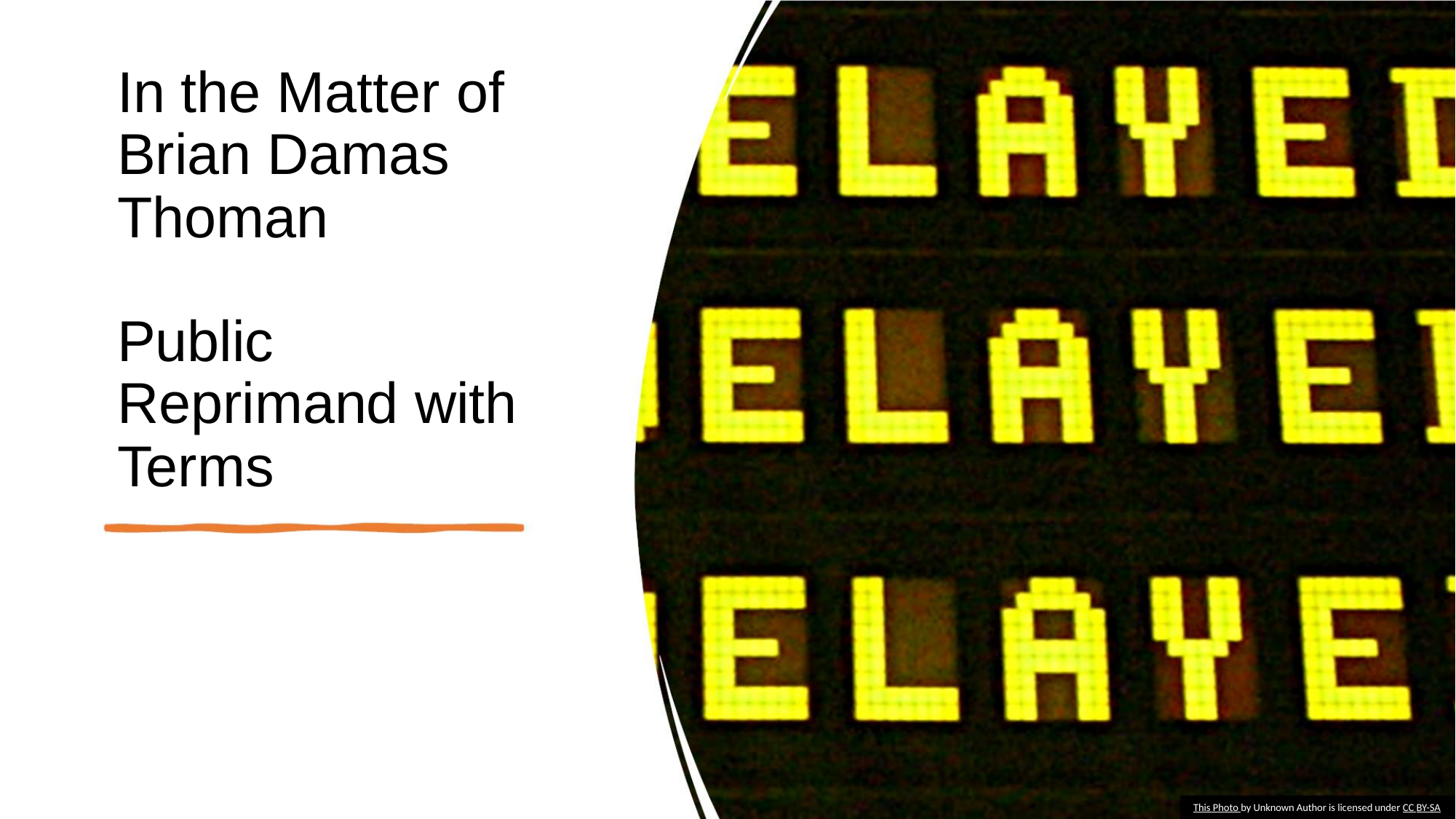

In the Matter of
Brian Damas
Thoman
Public
Reprimand with
Terms
This Photo by Unknown Author is licensed under CC BY-SA